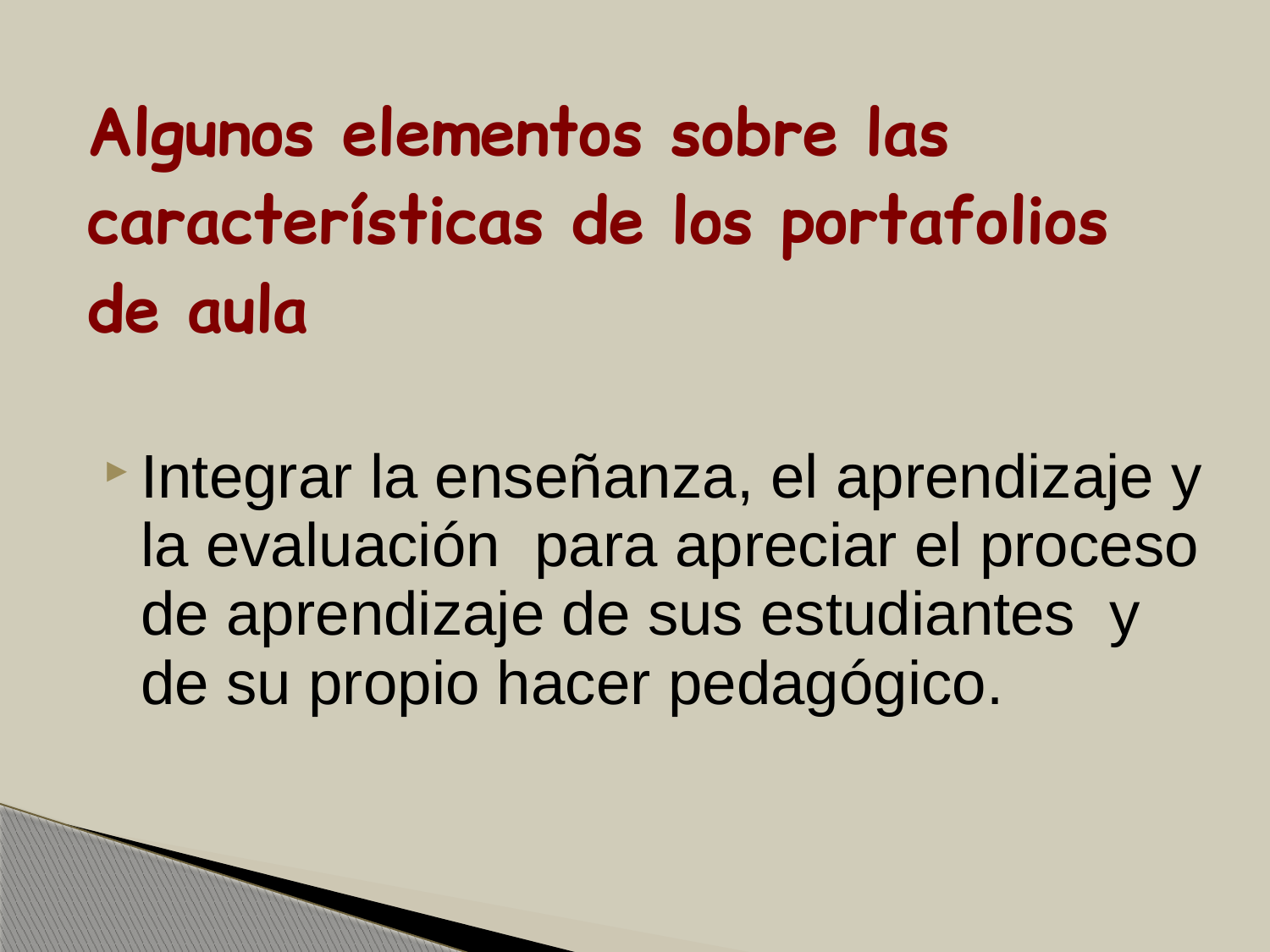

# Algunos elementos sobre las características de los portafolios de aula
Integrar la enseñanza, el aprendizaje y la evaluación  para apreciar el proceso de aprendizaje de sus estudiantes  y de su propio hacer pedagógico.